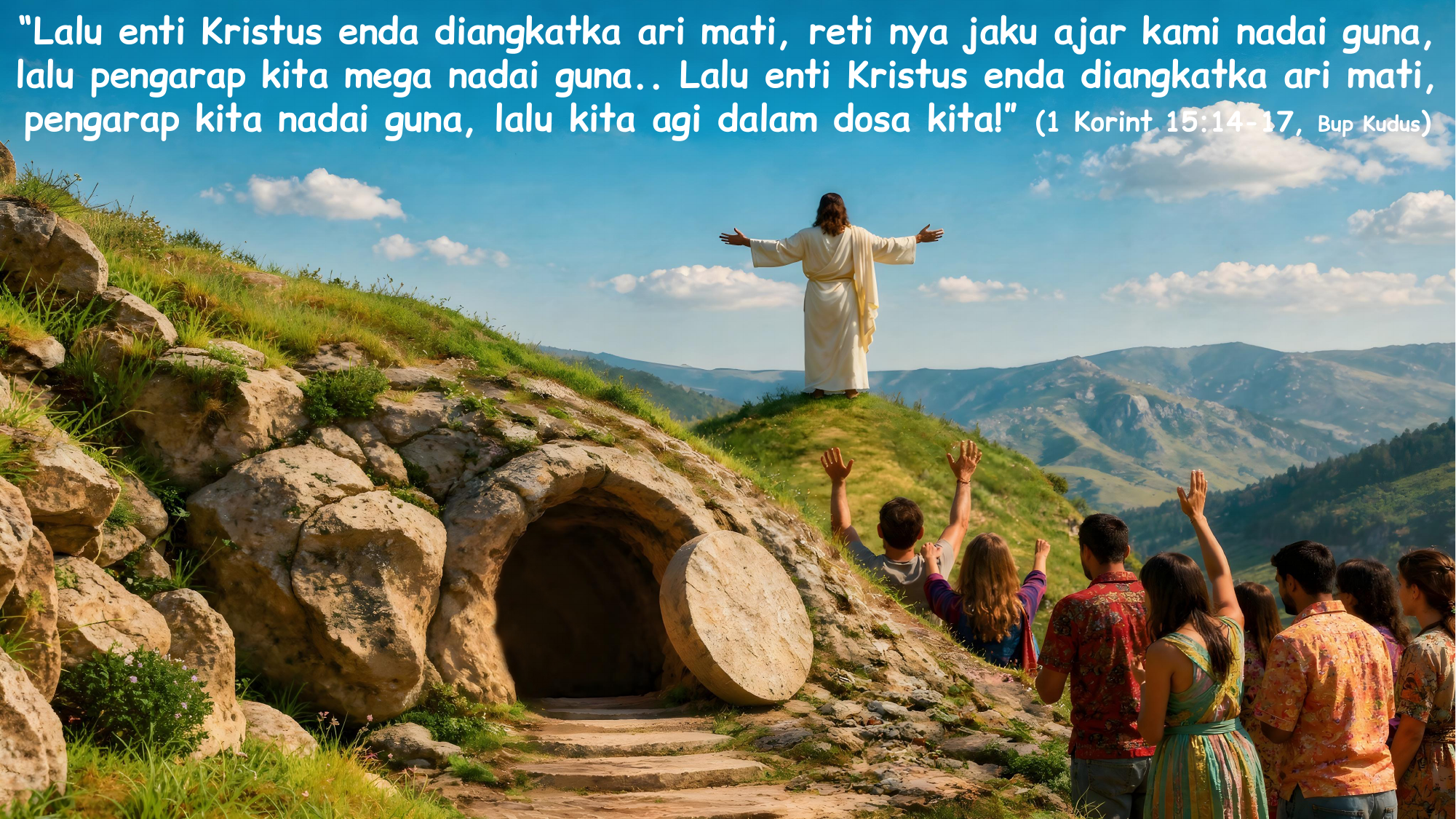

“Lalu enti Kristus enda diangkatka ari mati, reti nya jaku ajar kami nadai guna, lalu pengarap kita mega nadai guna.. Lalu enti Kristus enda diangkatka ari mati, pengarap kita nadai guna, lalu kita agi dalam dosa kita!” (1 Korint 15:14-17, Bup Kudus)